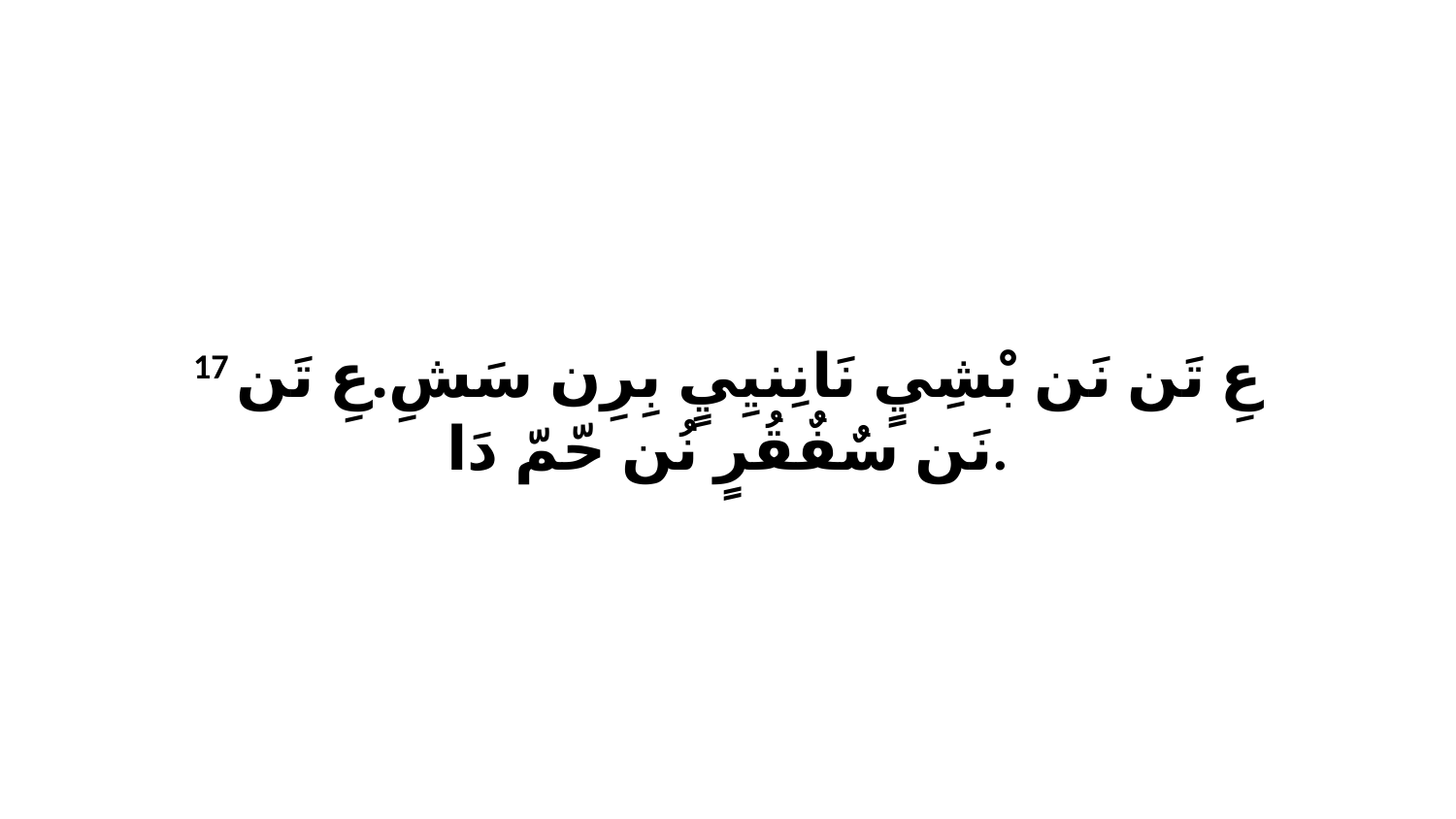

17 عِ تَن نَن بْشِيٍ نَانِنيِيٍ بِرِن سَشِ.عِ تَن نَن سٌفٌقُرٍ نُن حّمّ دَا.